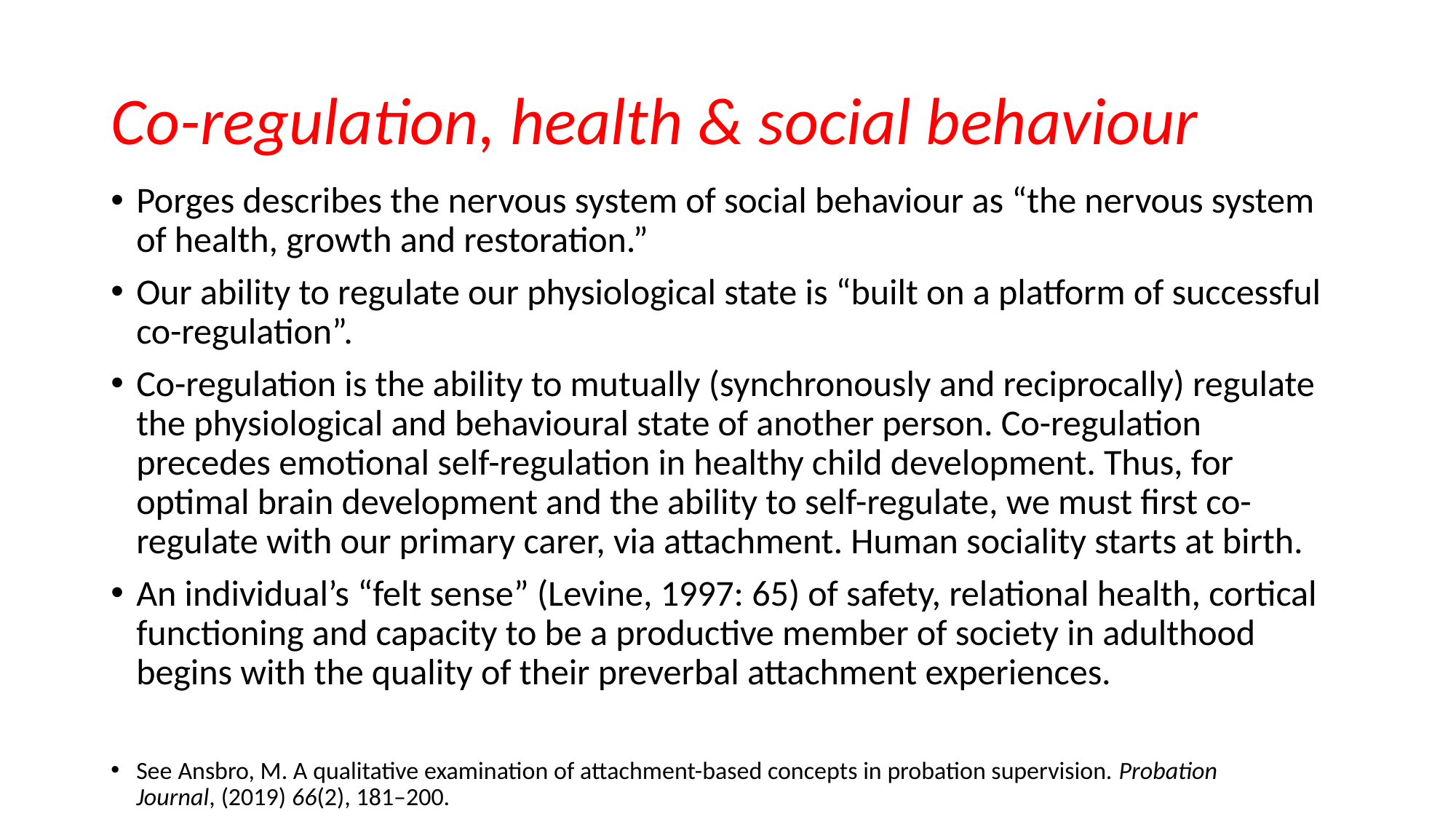

# Co-regulation, health & social behaviour
Porges describes the nervous system of social behaviour as “the nervous system of health, growth and restoration.”
Our ability to regulate our physiological state is “built on a platform of successful co-regulation”.
Co-regulation is the ability to mutually (synchronously and reciprocally) regulate the physiological and behavioural state of another person. Co-regulation precedes emotional self-regulation in healthy child development. Thus, for optimal brain development and the ability to self-regulate, we must first co-regulate with our primary carer, via attachment. Human sociality starts at birth.
An individual’s “felt sense” (Levine, 1997: 65) of safety, relational health, cortical functioning and capacity to be a productive member of society in adulthood begins with the quality of their preverbal attachment experiences.

See Ansbro, M. A qualitative examination of attachment-based concepts in probation supervision. Probation Journal, (2019) 66(2), 181–200.